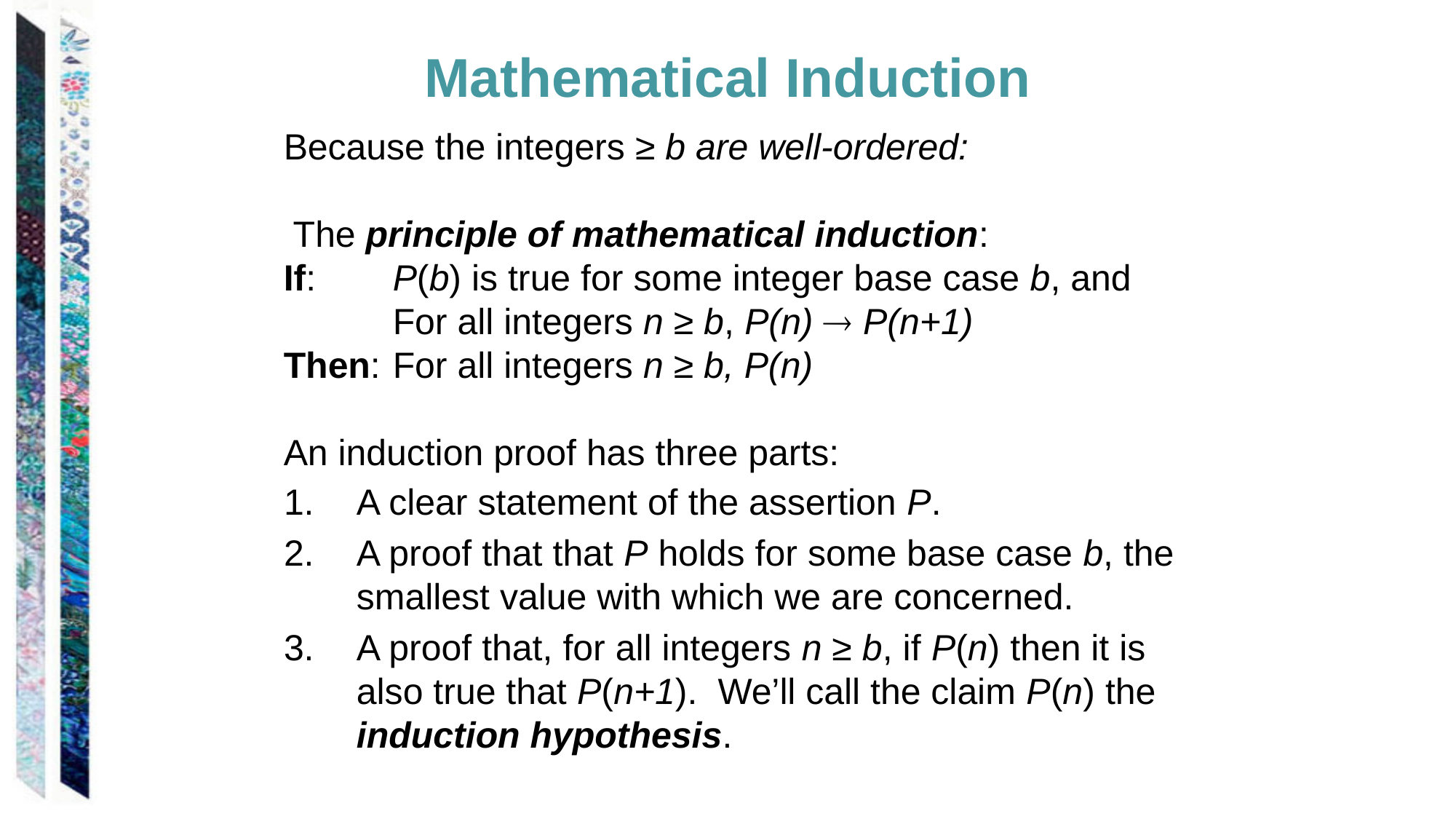

# Mathematical Induction
Because the integers ≥ b are well-ordered:
 The principle of mathematical induction:
If:	P(b) is true for some integer base case b, and
	For all integers n ≥ b, P(n) → P(n+1)
Then:	For all integers n ≥ b, P(n)

An induction proof has three parts:
A clear statement of the assertion P.
A proof that that P holds for some base case b, the smallest value with which we are concerned.
A proof that, for all integers n ≥ b, if P(n) then it is also true that P(n+1).  We’ll call the claim P(n) the induction hypothesis.